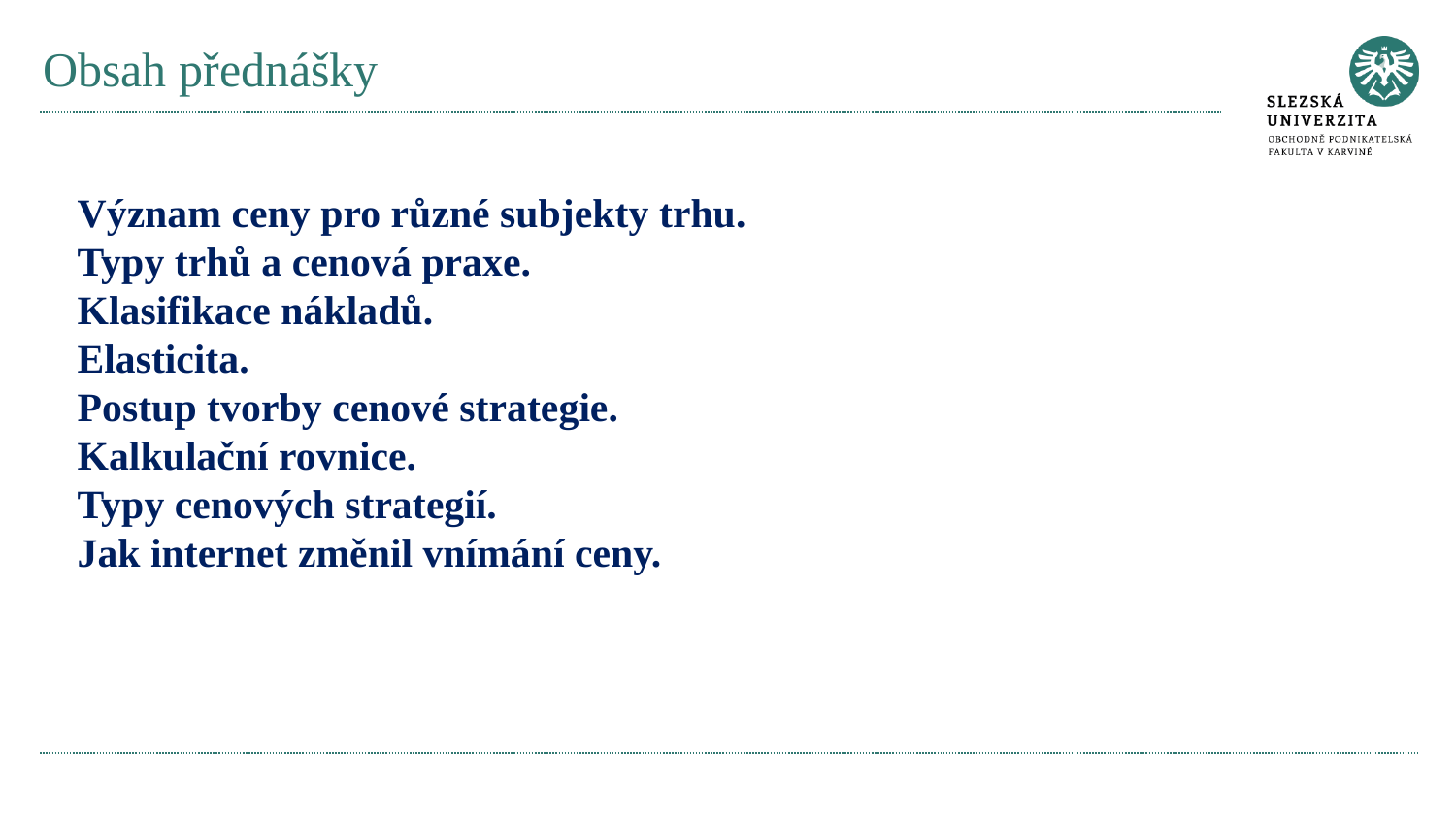

# Obsah přednášky
Význam ceny pro různé subjekty trhu.
Typy trhů a cenová praxe.
Klasifikace nákladů.
Elasticita.
Postup tvorby cenové strategie.
Kalkulační rovnice.
Typy cenových strategií.
Jak internet změnil vnímání ceny.